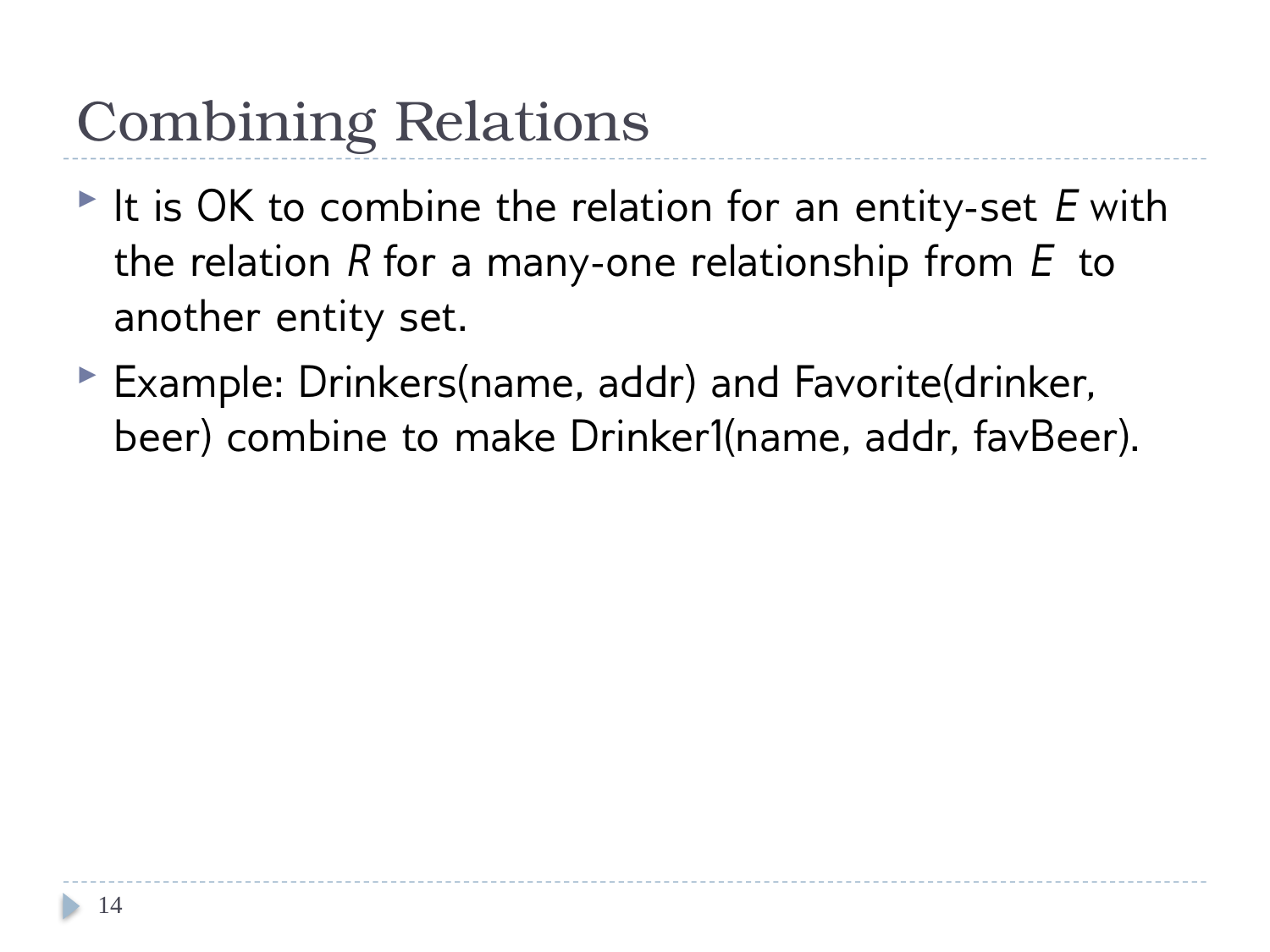

# Combining Relations
It is OK to combine the relation for an entity-set E with the relation R for a many-one relationship from E  to another entity set.
Example: Drinkers(name, addr) and Favorite(drinker, beer) combine to make Drinker1(name, addr, favBeer).
14